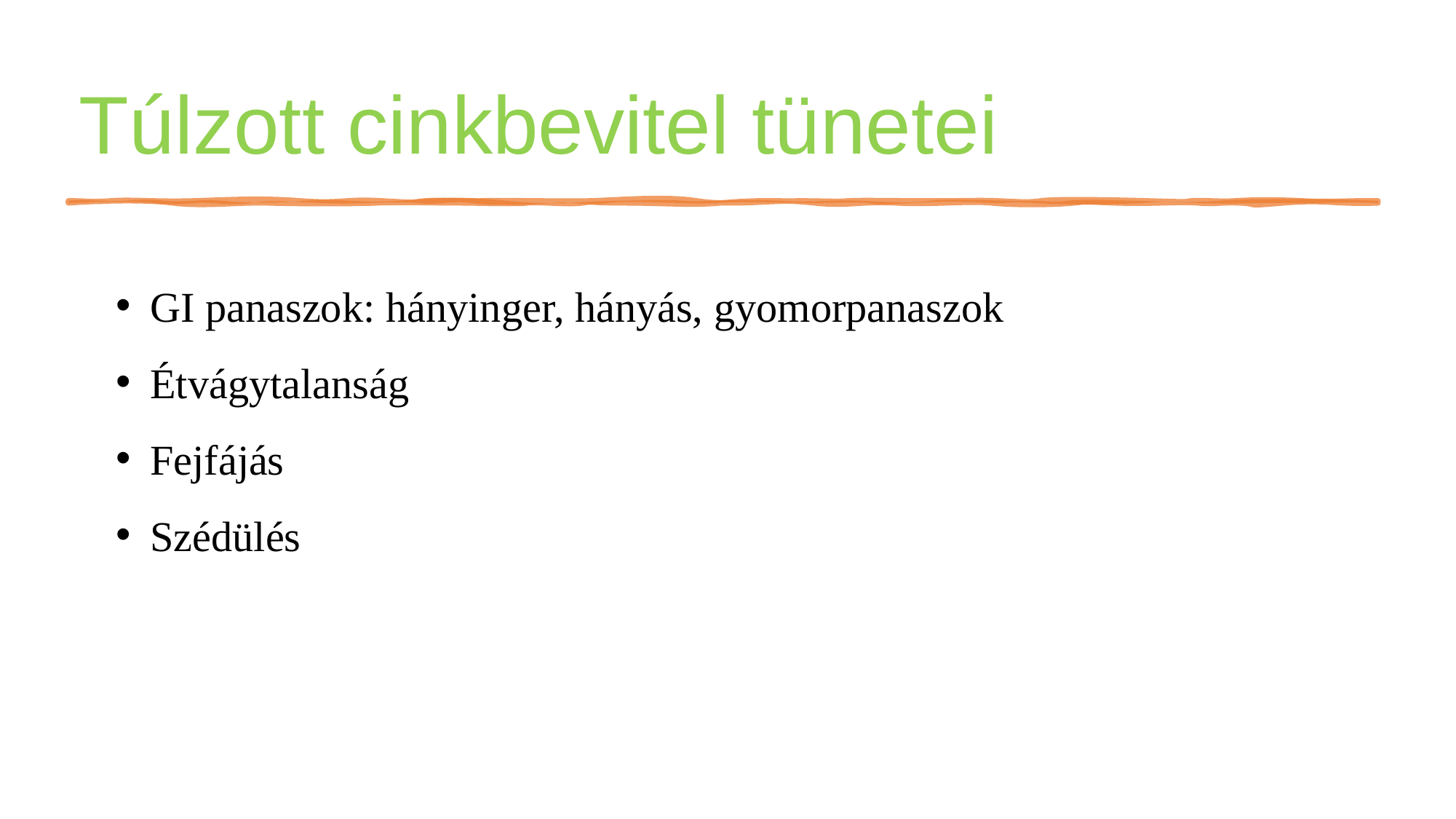

# Túlzott cinkbevitel tünetei

GI panaszok: hányinger, hányás, gyomorpanaszok
Étvágytalanság
Fejfájás
Szédülés